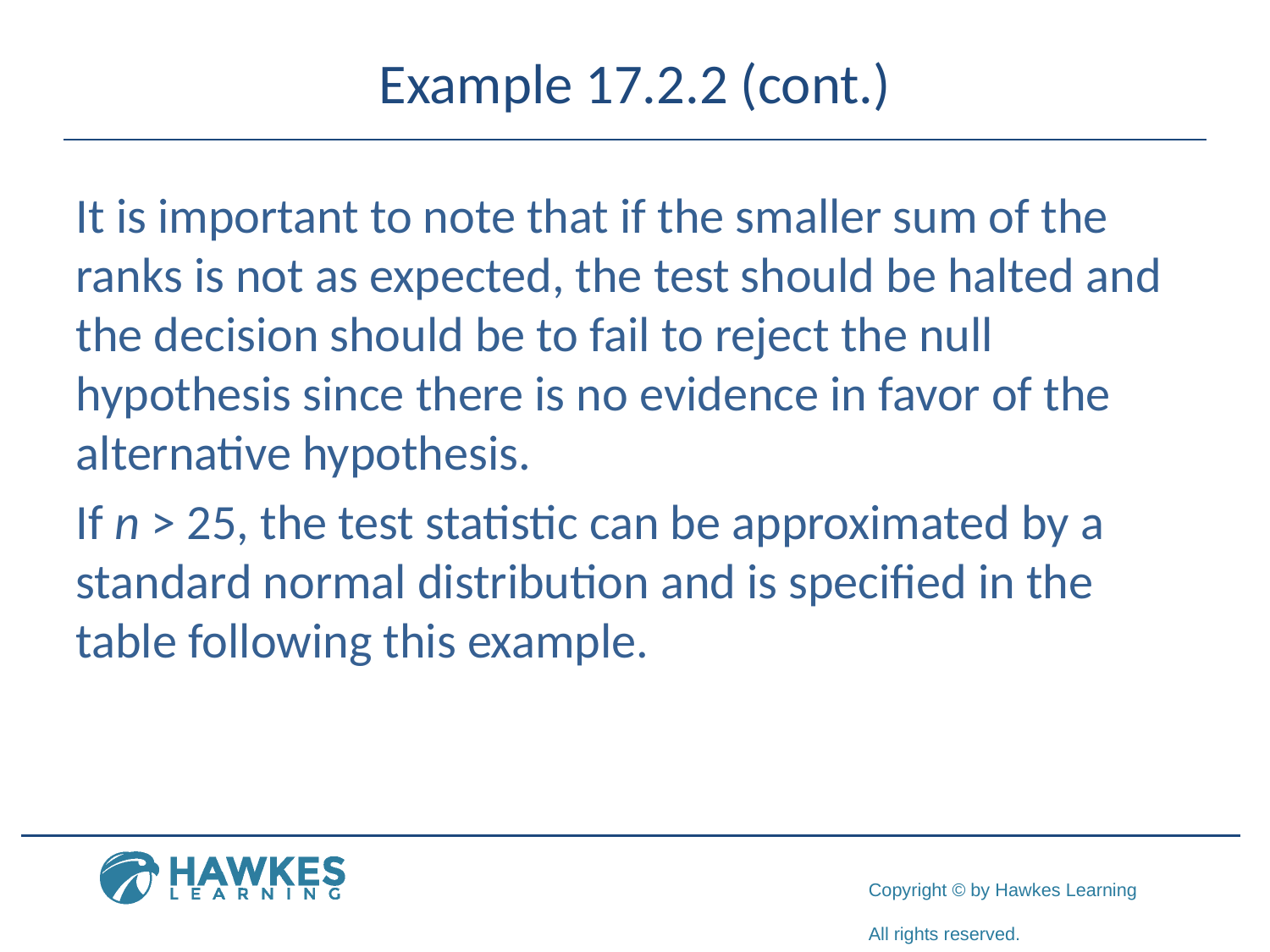

# Example 17.2.2 (cont.)
It is important to note that if the smaller sum of the ranks is not as expected, the test should be halted and the decision should be to fail to reject the null hypothesis since there is no evidence in favor of the alternative hypothesis.
If n > 25, the test statistic can be approximated by a standard normal distribution and is specified in the table following this example.